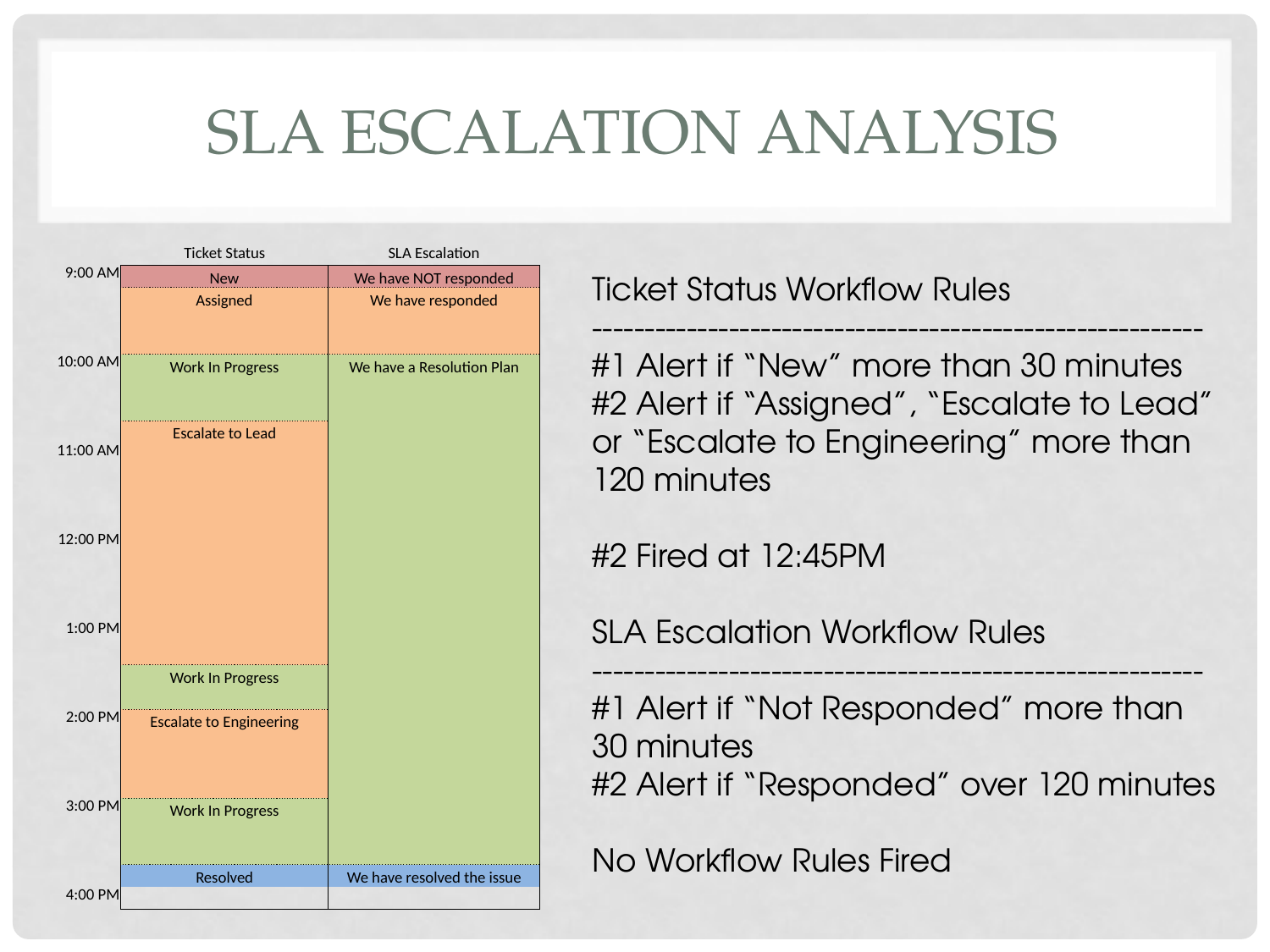

# SLA Escalation Analysis
|  | Ticket Status | SLA Escalation |
| --- | --- | --- |
| 9:00 AM | New | We have NOT responded |
|  | Assigned | We have responded |
|  |  |  |
|  |  |  |
| 10:00 AM | Work In Progress | We have a Resolution Plan |
|  |  |  |
|  |  |  |
|  | Escalate to Lead |  |
| 11:00 AM |  |  |
|  |  |  |
|  |  |  |
|  |  |  |
| 12:00 PM |  |  |
|  |  |  |
|  |  |  |
|  |  |  |
| 1:00 PM |  |  |
|  |  |  |
|  | Work In Progress |  |
|  |  |  |
| 2:00 PM | Escalate to Engineering |  |
|  |  |  |
|  |  |  |
|  |  |  |
| 3:00 PM | Work In Progress |  |
|  |  |  |
|  |  |  |
|  | Resolved | We have resolved the issue |
| 4:00 PM |  |  |
Ticket Status Workflow Rules
----------------------------------------------------------
#1 Alert if “New” more than 30 minutes
#2 Alert if “Assigned”, “Escalate to Lead” or “Escalate to Engineering” more than 120 minutes

#2 Fired at 12:45PM

SLA Escalation Workflow Rules
----------------------------------------------------------
#1 Alert if “Not Responded” more than 30 minutes
#2 Alert if “Responded” over 120 minutes

No Workflow Rules Fired